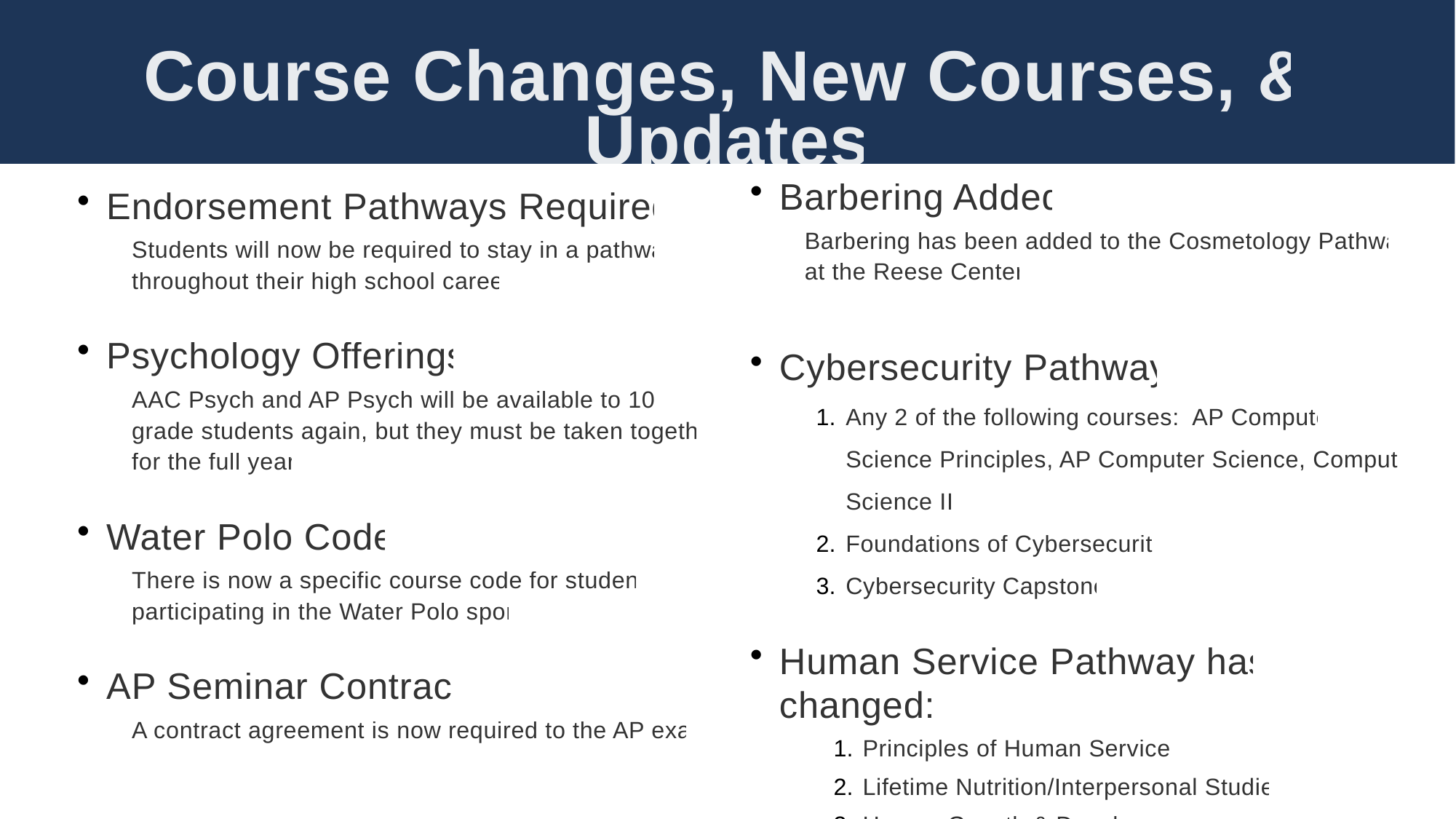

Course Changes, New Courses, & Updates
Barbering Added
Barbering has been added to the Cosmetology Pathway at the Reese Center.

Cybersecurity Pathway
Any 2 of the following courses:  AP Computer Science Principles, AP Computer Science, Computer Science III
Foundations of Cybersecurity
Cybersecurity Capstone
Human Service Pathway has changed:​
Principles of Human Services​
Lifetime Nutrition/Interpersonal Studies​
Human Growth & Development
Counseling & Mental Health​
Endorsement Pathways Required
Students will now be required to stay in a pathway throughout their high school career.
Psychology Offerings
AAC Psych and AP Psych will be available to 10th grade students again, but they must be taken together for the full year.
Water Polo Code
There is now a specific course code for students participating in the Water Polo sport.
AP Seminar Contract
A contract agreement is now required to the AP exam